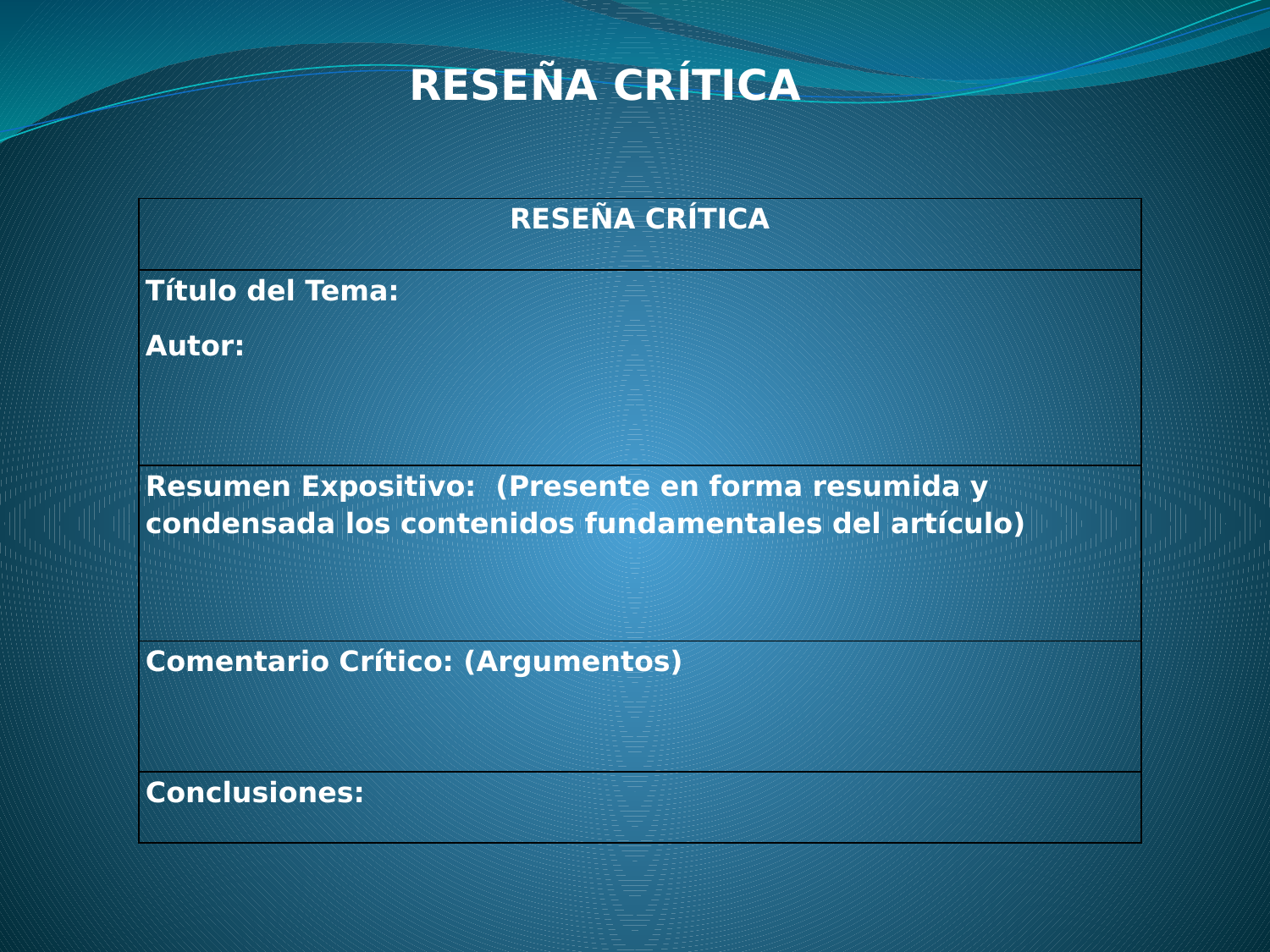

RESEÑA CRÍTICA

| RESEÑA CRÍTICA |
| --- |
| Título del Tema: Autor: |
| Resumen Expositivo: (Presente en forma resumida y condensada los contenidos fundamentales del artículo) |
| Comentario Crítico: (Argumentos) |
| Conclusiones: |